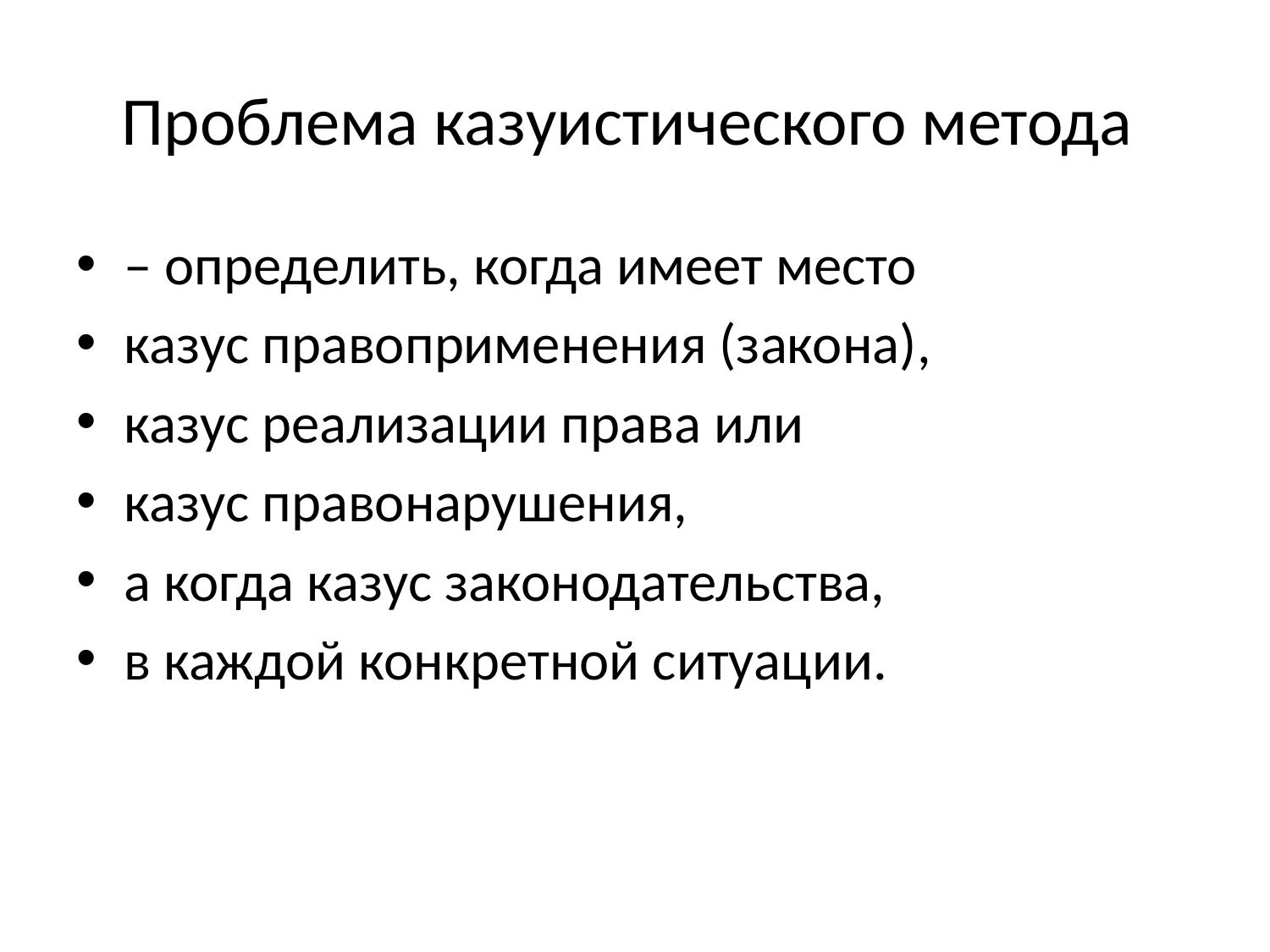

# Проблема казуистического метода
– определить, когда имеет место
казус правоприменения (закона),
казус реализации права или
казус правонарушения,
а когда казус законодательства,
в каждой конкретной ситуации.